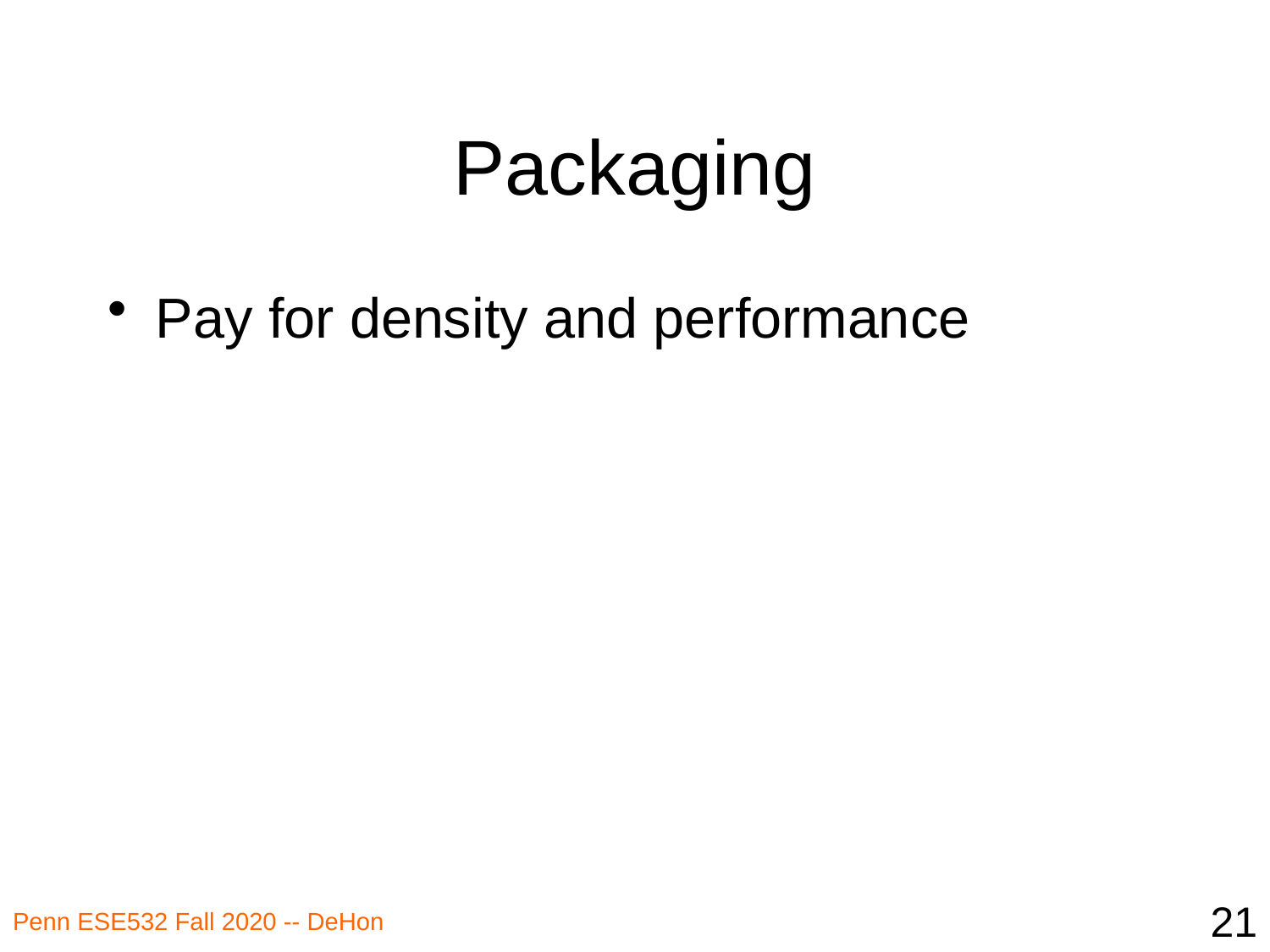

# Packaging
Pay for density and performance

21
Penn ESE532 Fall 2020 -- DeHon